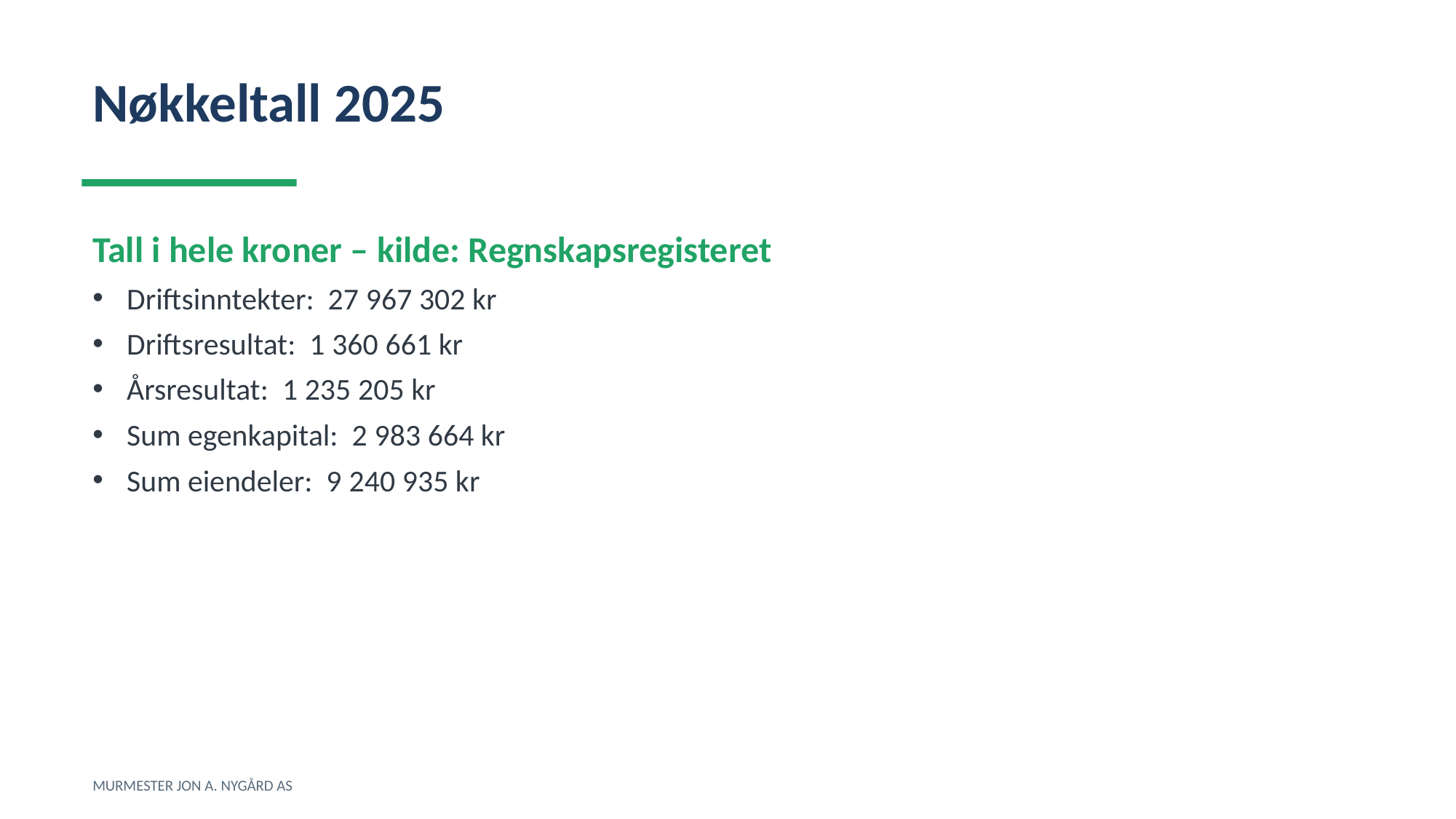

Nøkkeltall 2025

Tall i hele kroner – kilde: Regnskapsregisteret
Driftsinntekter:  27 967 302 kr
Driftsresultat:  1 360 661 kr
Årsresultat:  1 235 205 kr
Sum egenkapital:  2 983 664 kr
Sum eiendeler:  9 240 935 kr
MURMESTER JON A. NYGÅRD AS